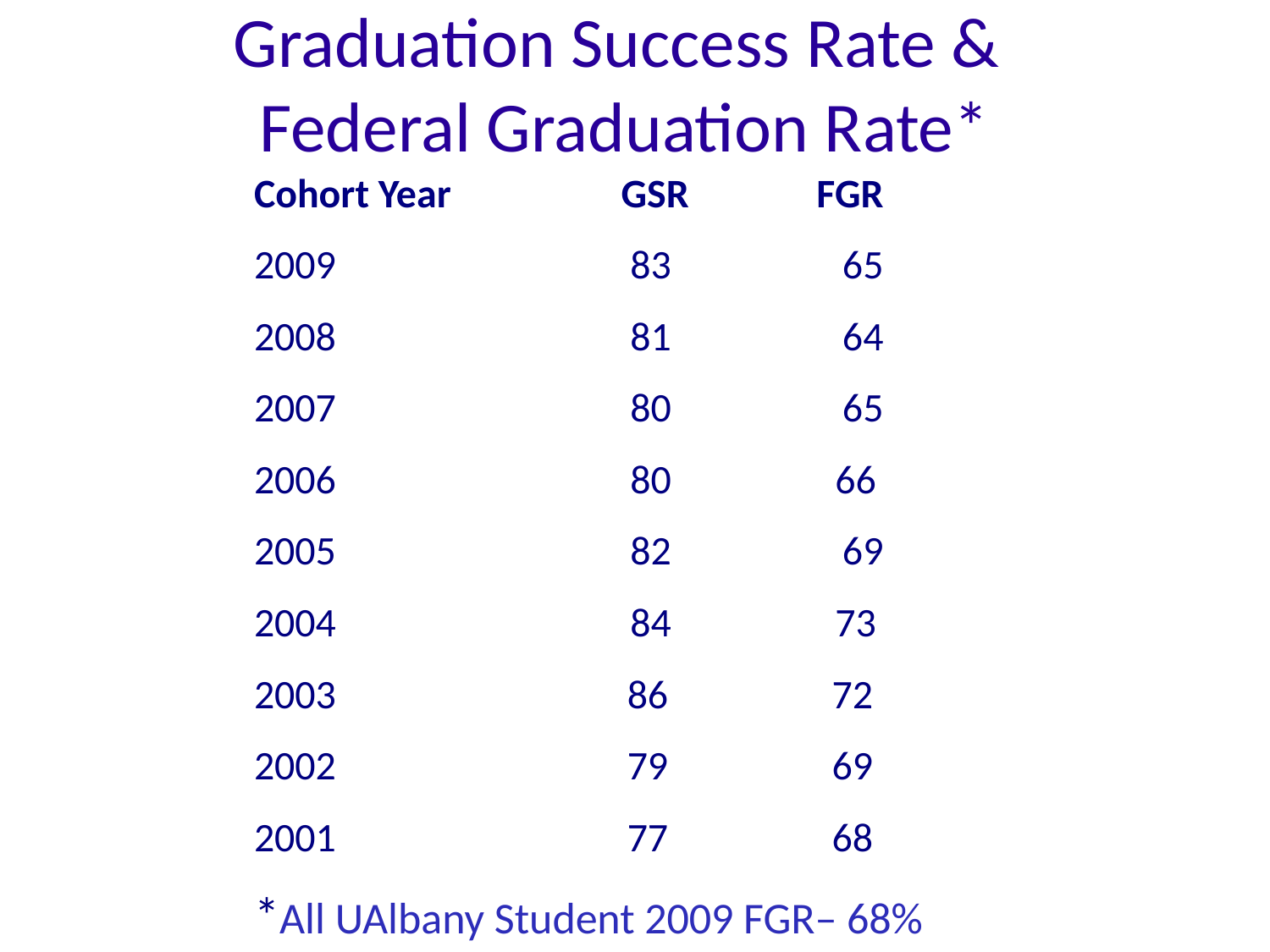

Graduation Success Rate &
Federal Graduation Rate*
Cohort Year         	    GSR              FGR
2009						     83			   65
2008						     81			   64
2007						     80			   65
2006						     80                  66
2005						     82			   69
2004			         		     84                  73
2003                                86                  72
2002                                79                  69
2001                                77                  68
*All UAlbany Student 2009 FGR– 68%